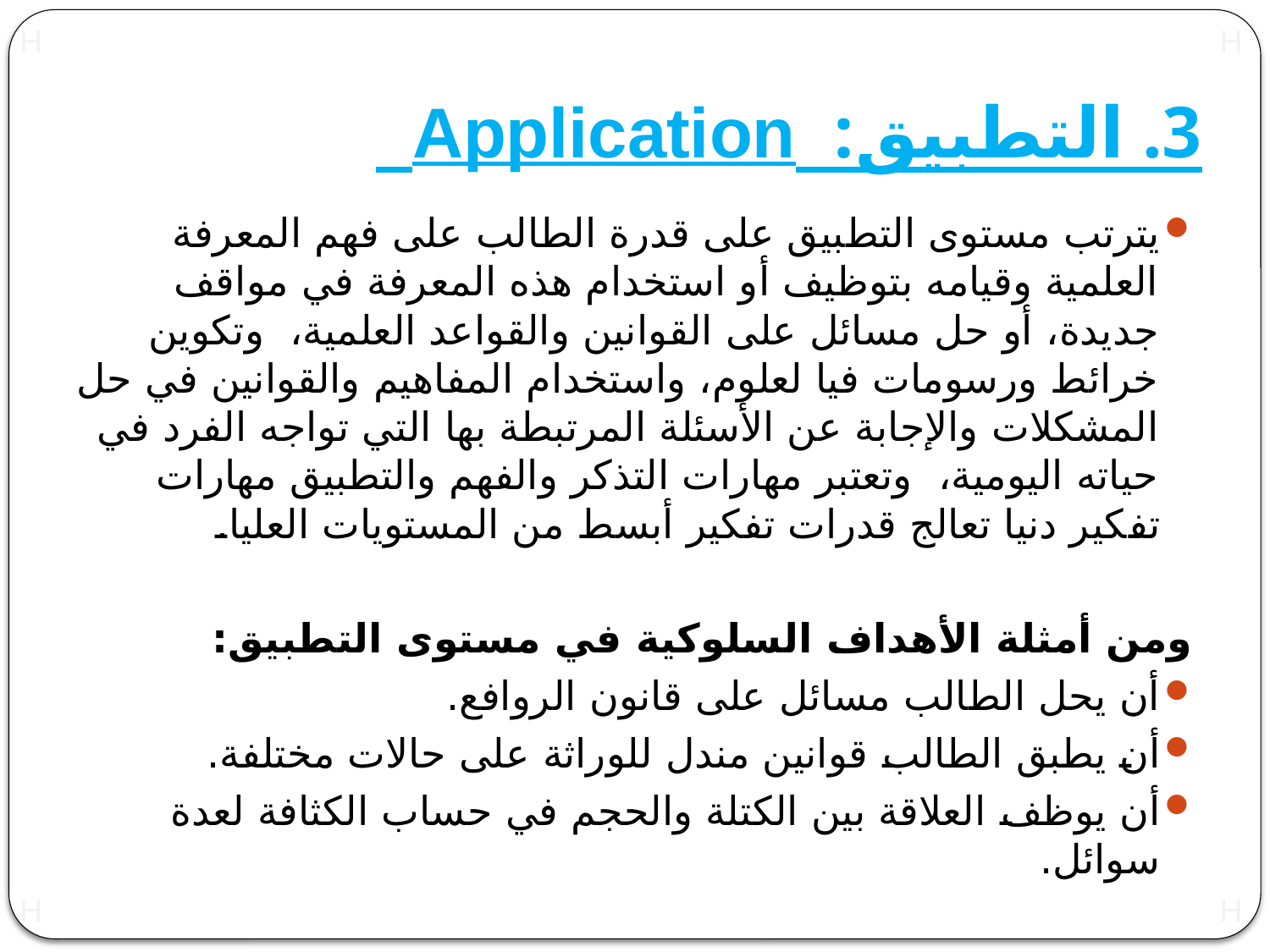

# 3. التطبيق:  Application
يترتب مستوى التطبيق على قدرة الطالب على فهم المعرفة العلمية وقيامه بتوظيف أو استخدام هذه المعرفة في مواقف جديدة، أو حل مسائل على القوانين والقواعد العلمية،  وتكوين خرائط ورسومات فيا لعلوم، واستخدام المفاهيم والقوانين في حل المشكلات والإجابة عن الأسئلة المرتبطة بها التي تواجه الفرد في حياته اليومية،  وتعتبر مهارات التذكر والفهم والتطبيق مهارات تفكير دنيا تعالج قدرات تفكير أبسط من المستويات العليا.

ومن أمثلة الأهداف السلوكية في مستوى التطبيق:
أن يحل الطالب مسائل على قانون الروافع.
أن يطبق الطالب قوانين مندل للوراثة على حالات مختلفة.
أن يوظف العلاقة بين الكتلة والحجم في حساب الكثافة لعدة سوائل.